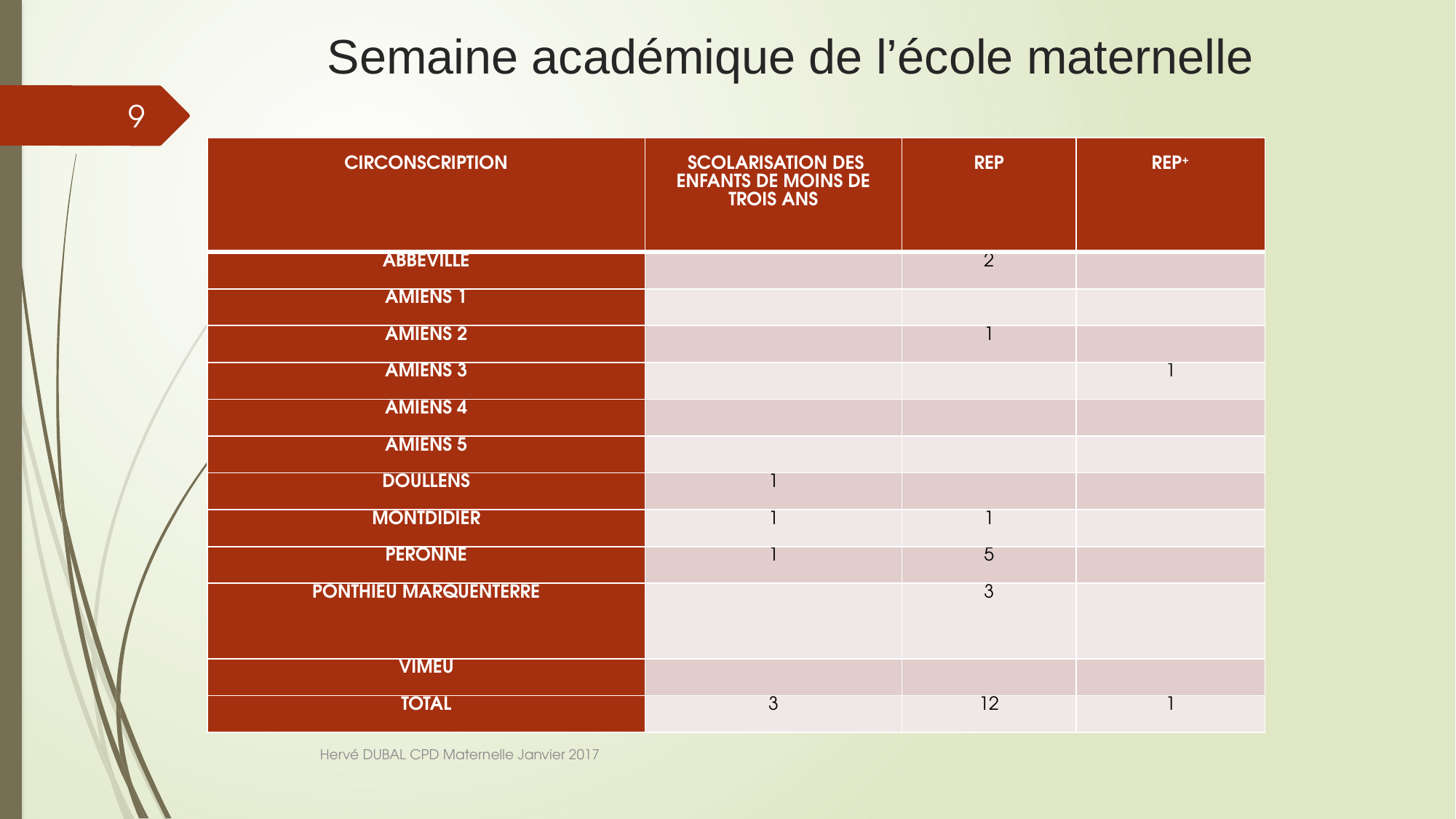

# Semaine académique de l’école maternelle
9
| CIRCONSCRIPTION | SCOLARISATION DES ENFANTS DE MOINS DE TROIS ANS | REP | REP+ |
| --- | --- | --- | --- |
| ABBEVILLE |  | 2 |  |
| AMIENS 1 |  |  |  |
| AMIENS 2 |  | 1 |  |
| AMIENS 3 |  |  | 1 |
| AMIENS 4 |  |  |  |
| AMIENS 5 |  |  |  |
| DOULLENS | 1 |  |  |
| MONTDIDIER | 1 | 1 |  |
| PERONNE | 1 | 5 |  |
| PONTHIEU MARQUENTERRE |  | 3 |  |
| VIMEU |  |  |  |
| TOTAL | 3 | 12 | 1 |
Hervé DUBAL CPD Maternelle Janvier 2017